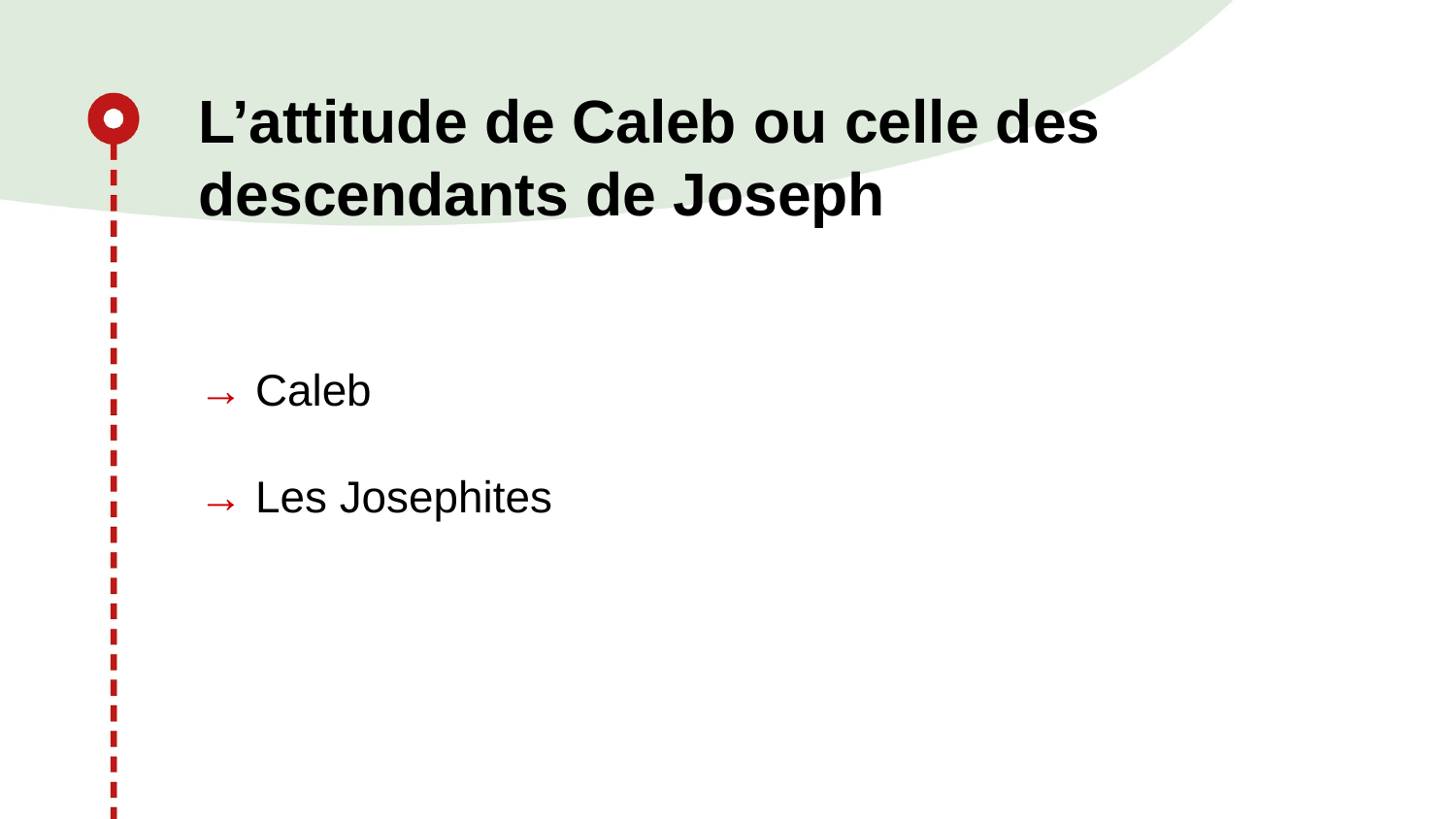

L’attitude de Caleb ou celle des descendants de Joseph
→ Caleb

→ Les Josephites